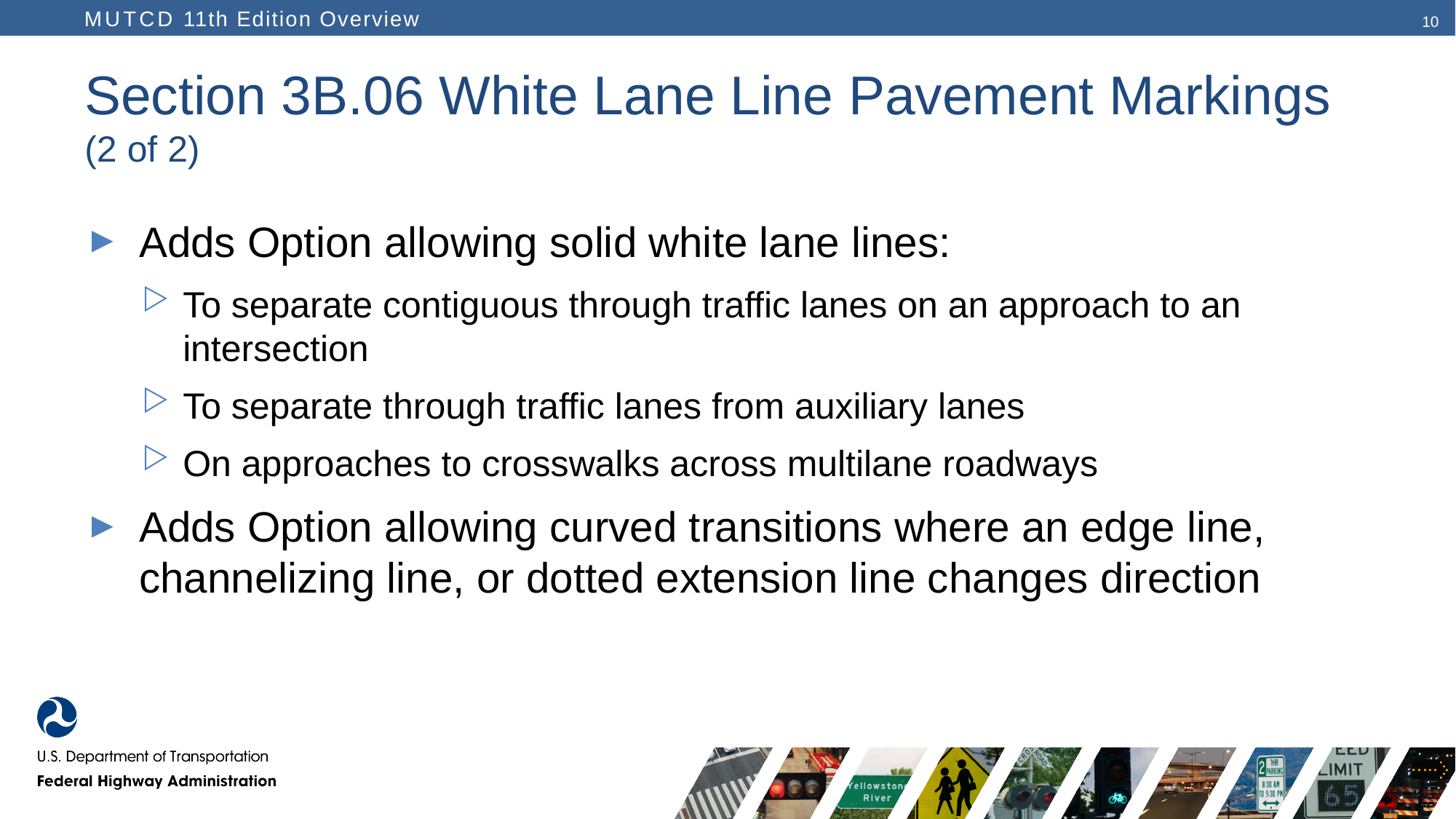

# Section 3B.06 White Lane Line Pavement Markings (2 of 2)
Adds Option allowing solid white lane lines:
To separate contiguous through traffic lanes on an approach to an intersection
To separate through traffic lanes from auxiliary lanes
On approaches to crosswalks across multilane roadways
Adds Option allowing curved transitions where an edge line, channelizing line, or dotted extension line changes direction